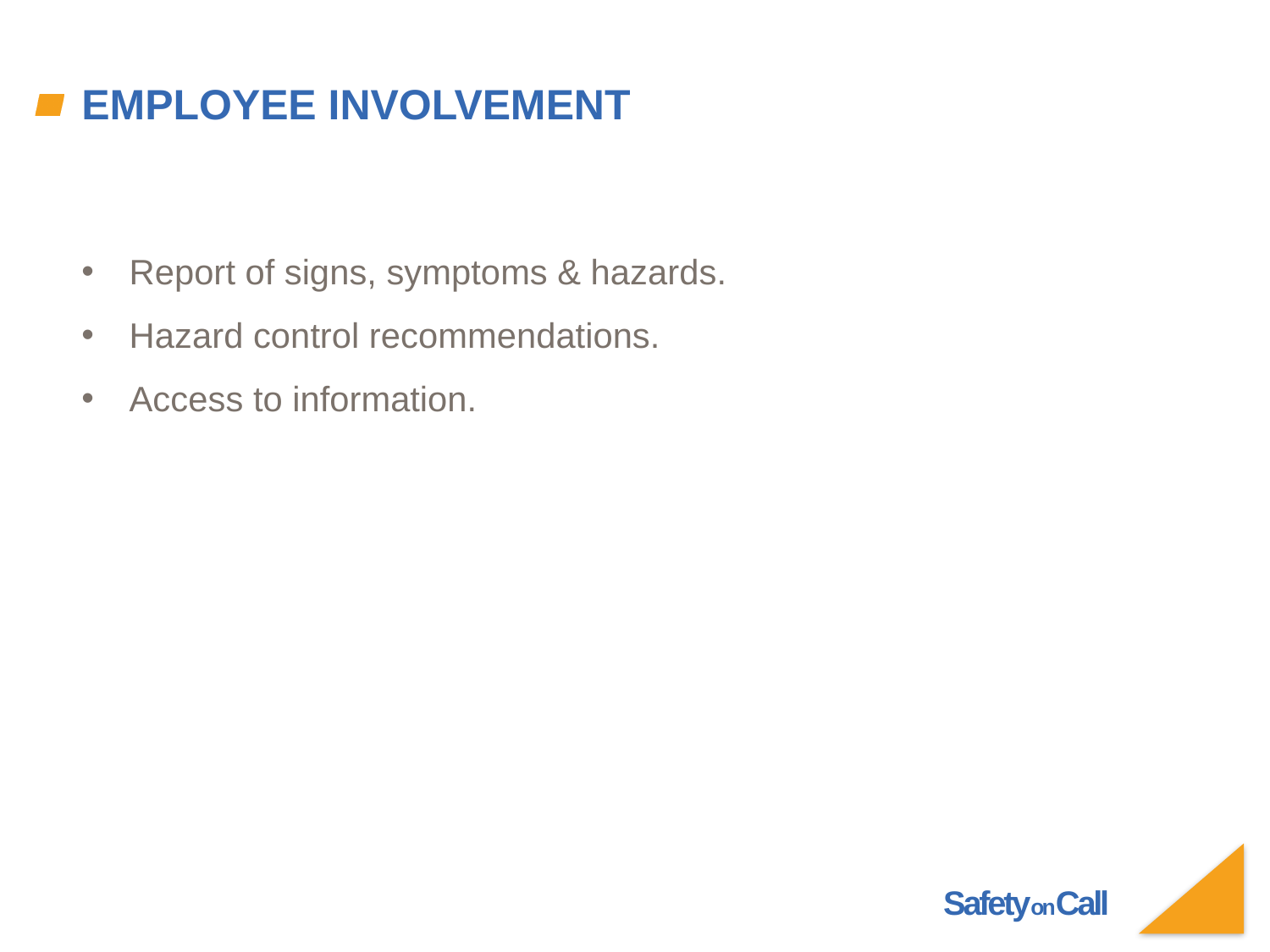

# Employee Involvement
Report of signs, symptoms & hazards.
Hazard control recommendations.
Access to information.